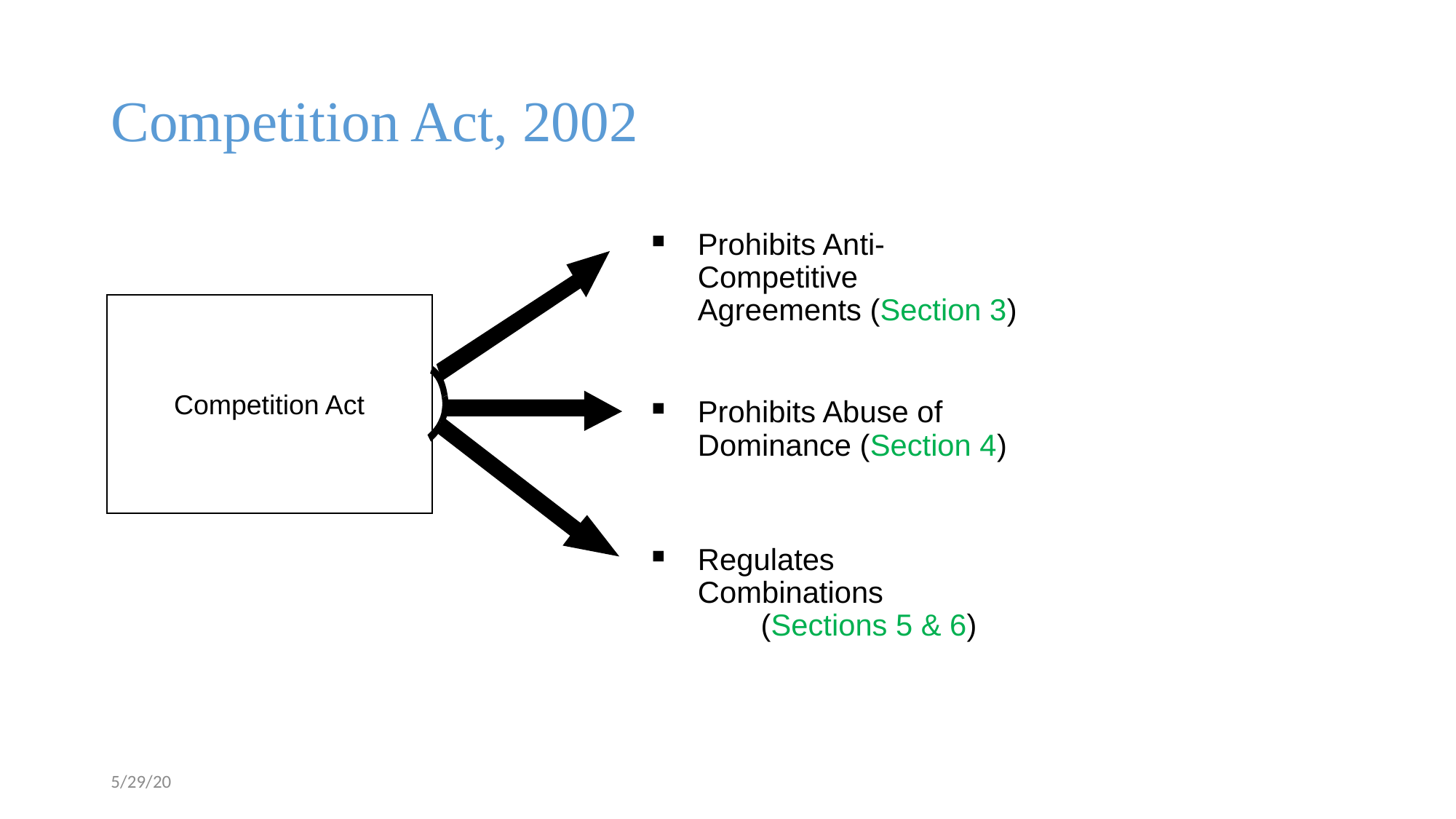

# Competition Act, 2002

Prohibits Anti-Competitive Agreements (Section 3)

Prohibits Abuse of Dominance (Section 4)

Regulates Combinations
	(Sections 5 & 6)

Competition Act
5/29/20